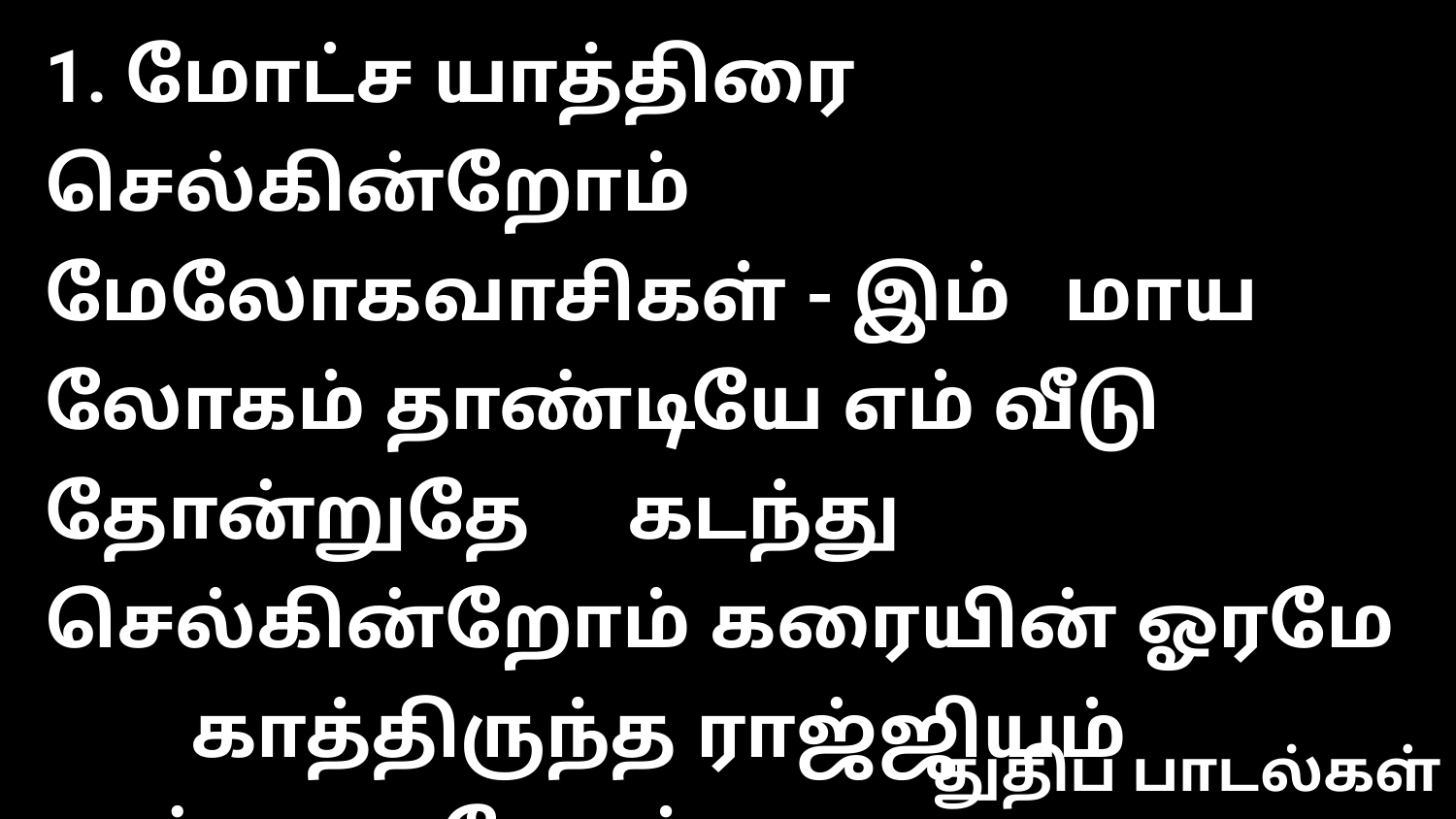

1. மோட்ச யாத்திரை செல்கின்றோம் மேலோகவாசிகள் - இம்  	மாய லோகம் தாண்டியே எம் வீடு தோன்றுதே  	கடந்து செல்கின்றோம் கரையின் ஓரமே  	காத்திருந்த ராஜ்ஜியம் கண்டடைவோம்
துதிப் பாடல்கள்